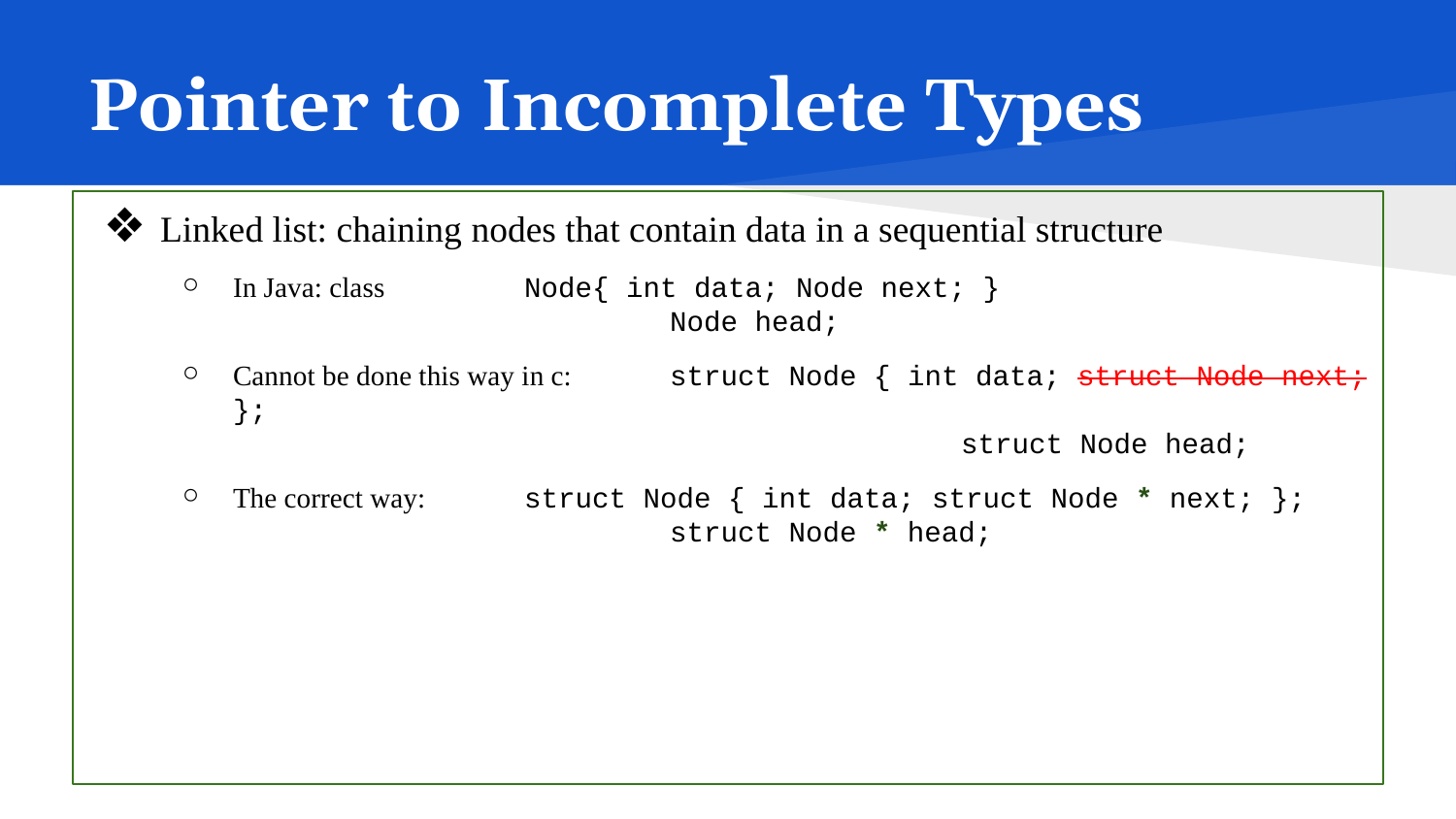

# Pointer to Incomplete Types
Linked list: chaining nodes that contain data in a sequential structure
In Java: class	Node{ int data; Node next; }
		 	Node head;
Cannot be done this way in c:	struct Node { int data; struct Node next; };
					struct Node head;
The correct way:	struct Node { int data; struct Node * next; };
			struct Node * head;